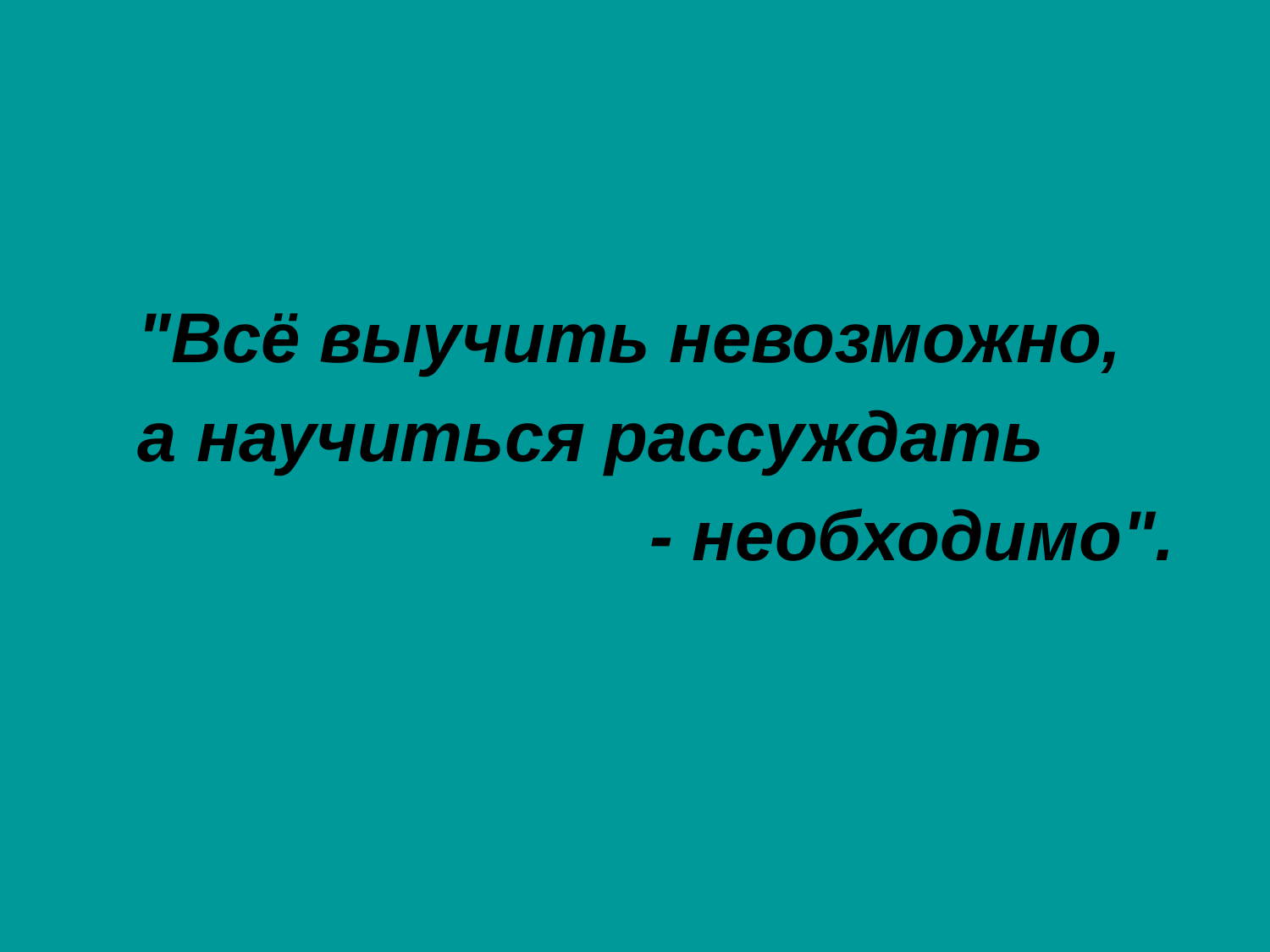

"Всё выучить невозможно,
а научиться рассуждать
                          - необходимо".